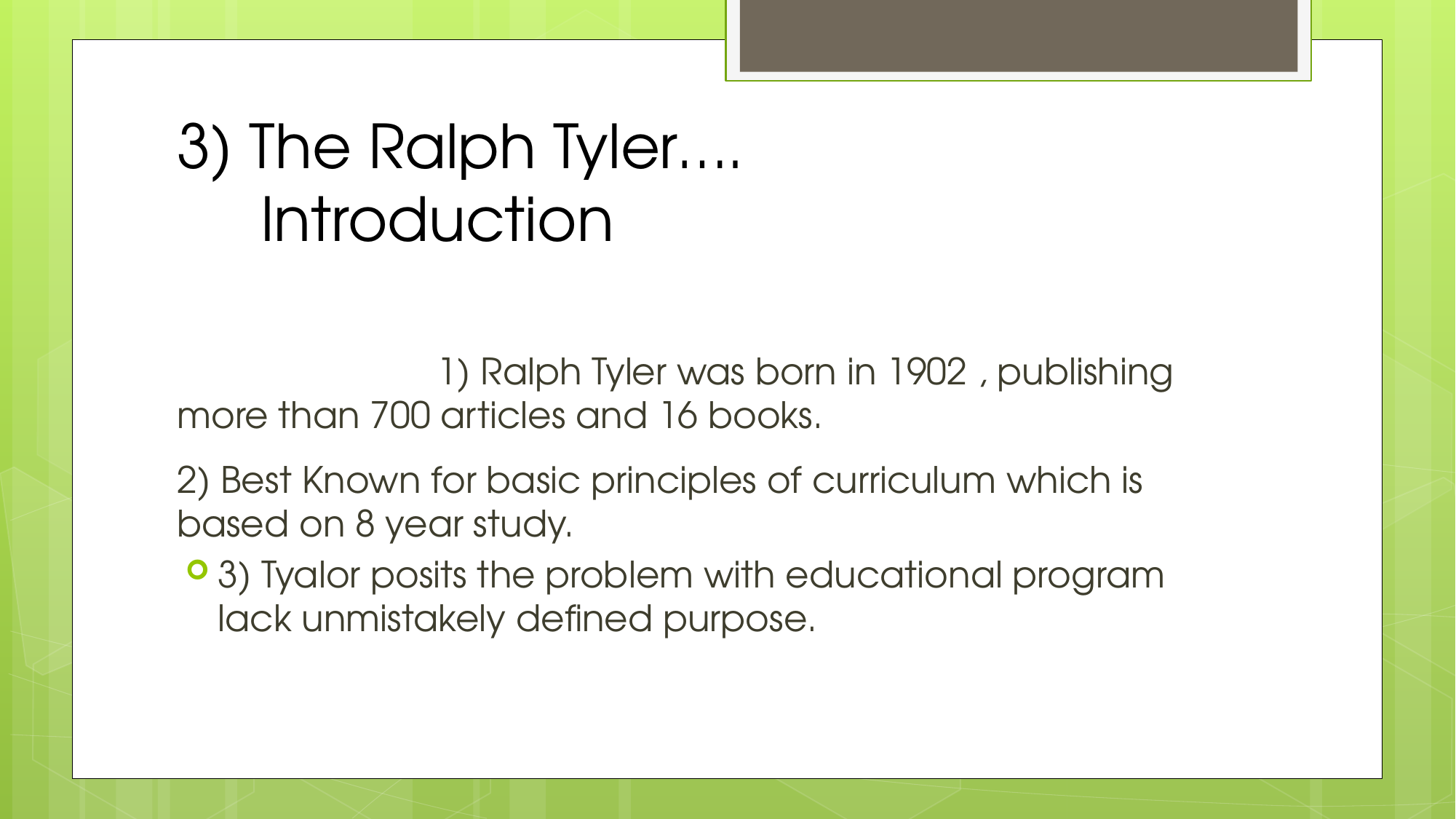

# 3) The Ralph Tyler….
     Introduction

                          1) Ralph Tyler was born in 1902 , publishing more than 700 articles and 16 books.
2) Best Known for basic principles of curriculum which is based on 8 year study.
3) Tyalor posits the problem with educational program lack unmistakely defined purpose.